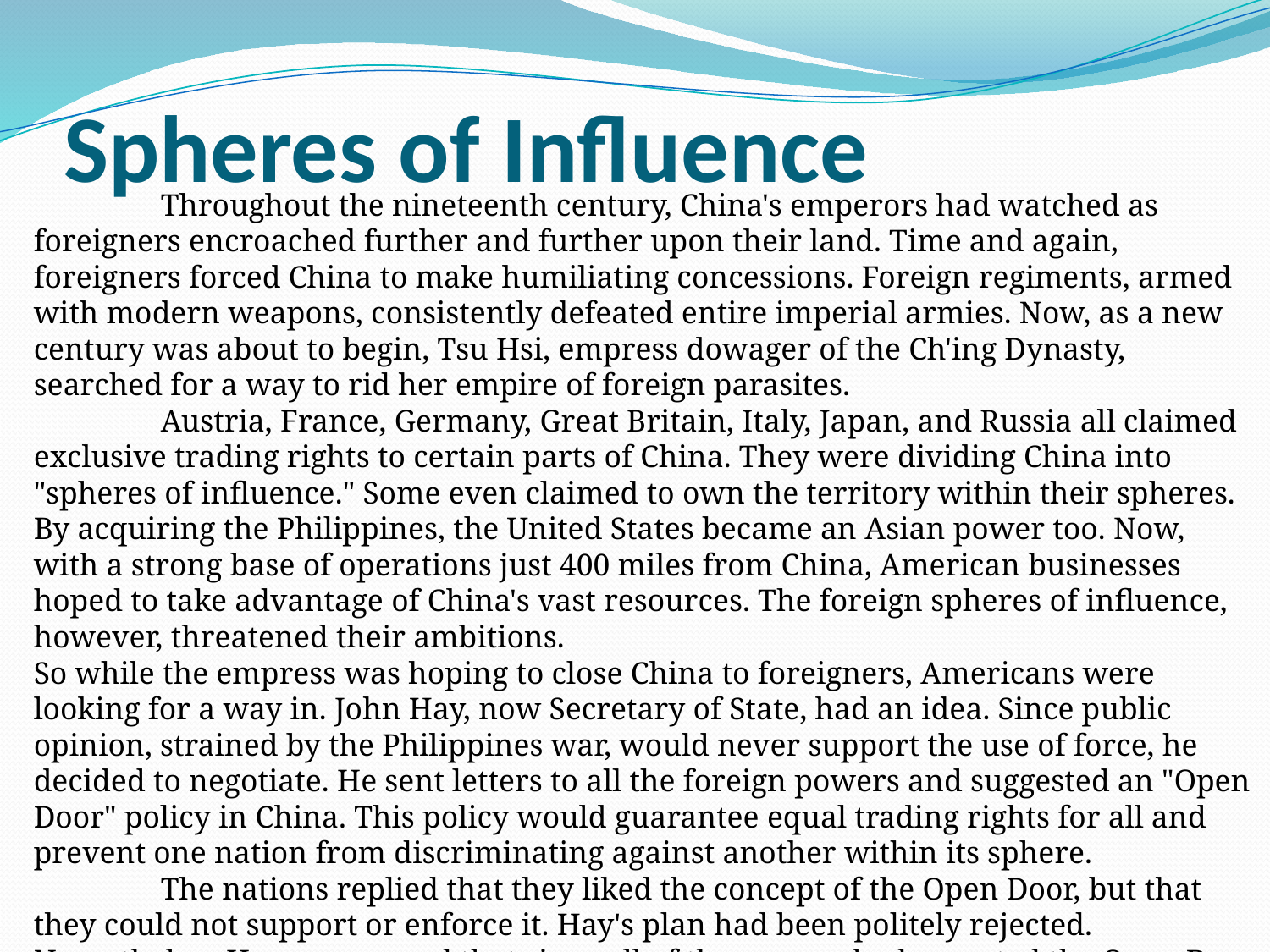

# Spheres of Influence
	Throughout the nineteenth century, China's emperors had watched as foreigners encroached further and further upon their land. Time and again, foreigners forced China to make humiliating concessions. Foreign regiments, armed with modern weapons, consistently defeated entire imperial armies. Now, as a new century was about to begin, Tsu Hsi, empress dowager of the Ch'ing Dynasty, searched for a way to rid her empire of foreign parasites.
	Austria, France, Germany, Great Britain, Italy, Japan, and Russia all claimed exclusive trading rights to certain parts of China. They were dividing China into "spheres of influence." Some even claimed to own the territory within their spheres. By acquiring the Philippines, the United States became an Asian power too. Now, with a strong base of operations just 400 miles from China, American businesses hoped to take advantage of China's vast resources. The foreign spheres of influence, however, threatened their ambitions.
So while the empress was hoping to close China to foreigners, Americans were looking for a way in. John Hay, now Secretary of State, had an idea. Since public opinion, strained by the Philippines war, would never support the use of force, he decided to negotiate. He sent letters to all the foreign powers and suggested an "Open Door" policy in China. This policy would guarantee equal trading rights for all and prevent one nation from discriminating against another within its sphere.
	The nations replied that they liked the concept of the Open Door, but that they could not support or enforce it. Hay's plan had been politely rejected. Nevertheless Hay announced that since all of the powers had accepted the Open Door in principle, the United States considered their agreement "final and definitive.“ Source: http://www.smplanet.com/teaching/imperialism/#boxer